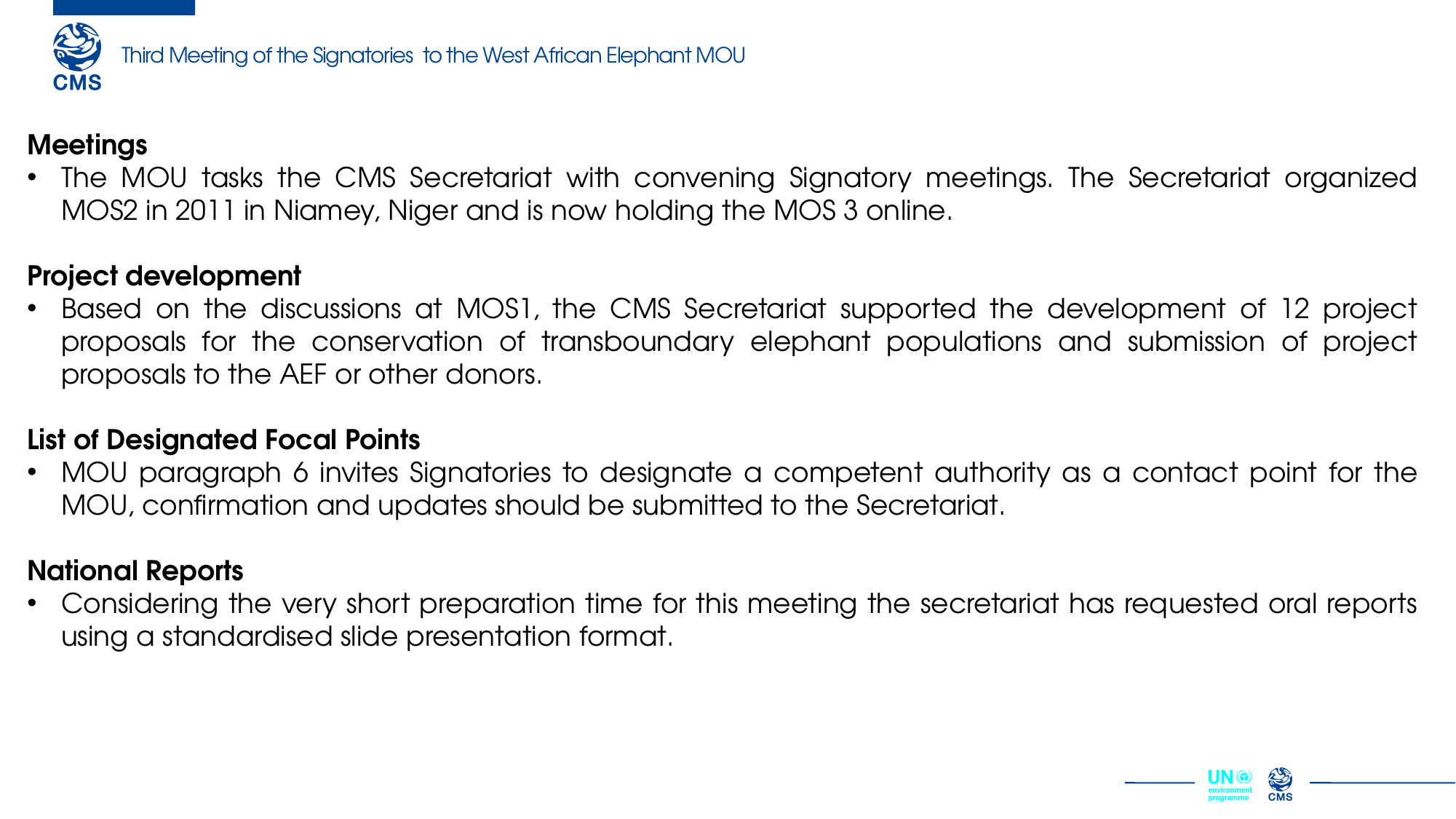

Meetings
The MOU tasks the CMS Secretariat with convening Signatory meetings. The Secretariat organized MOS2 in 2011 in Niamey, Niger and is now holding the MOS 3 online.

Project development
Based on the discussions at MOS1, the CMS Secretariat supported the development of 12 project proposals for the conservation of transboundary elephant populations and submission of project proposals to the AEF or other donors.

List of Designated Focal Points
MOU paragraph 6 invites Signatories to designate a competent authority as a contact point for the MOU, confirmation and updates should be submitted to the Secretariat.

National Reports
Considering the very short preparation time for this meeting the secretariat has requested oral reports using a standardised slide presentation format.